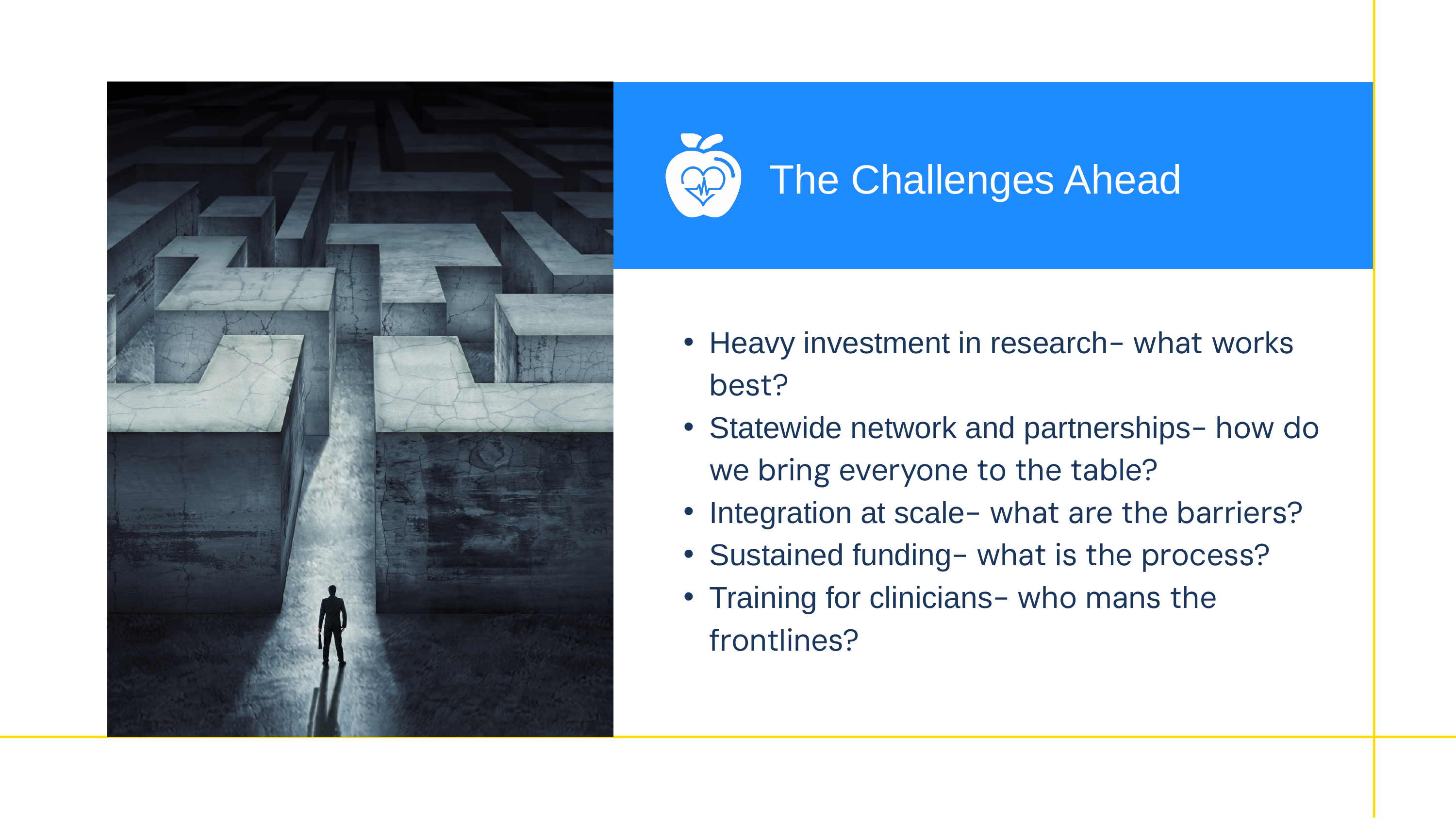

The Challenges Ahead
Heavy investment in research- what works best?
Statewide network and partnerships- how do we bring everyone to the table?
Integration at scale- what are the barriers?
Sustained funding- what is the process?
Training for clinicians- who mans the frontlines?